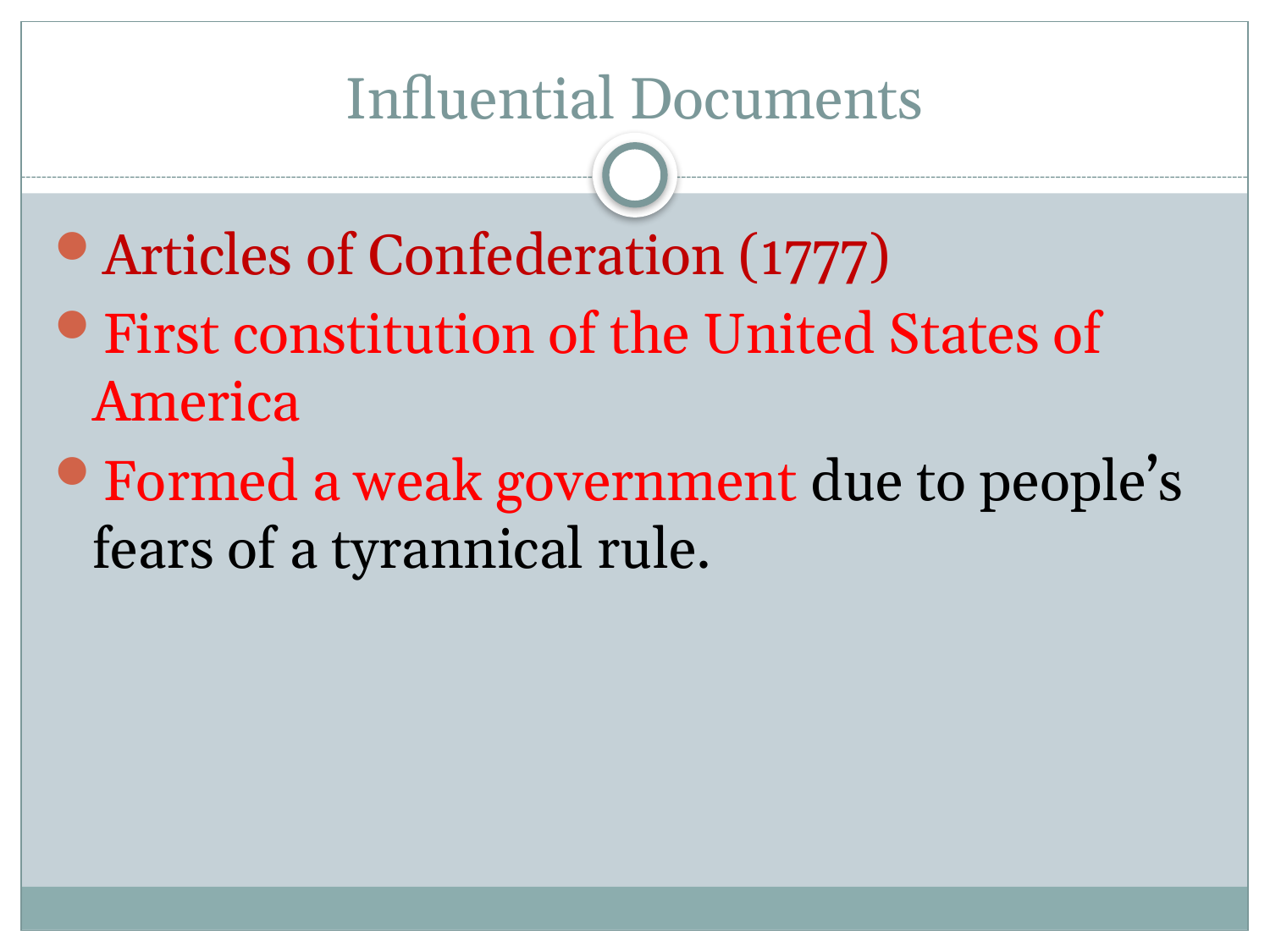

# Influential Documents
Articles of Confederation (1777)
First constitution of the United States of America
Formed a weak government due to people’s fears of a tyrannical rule.